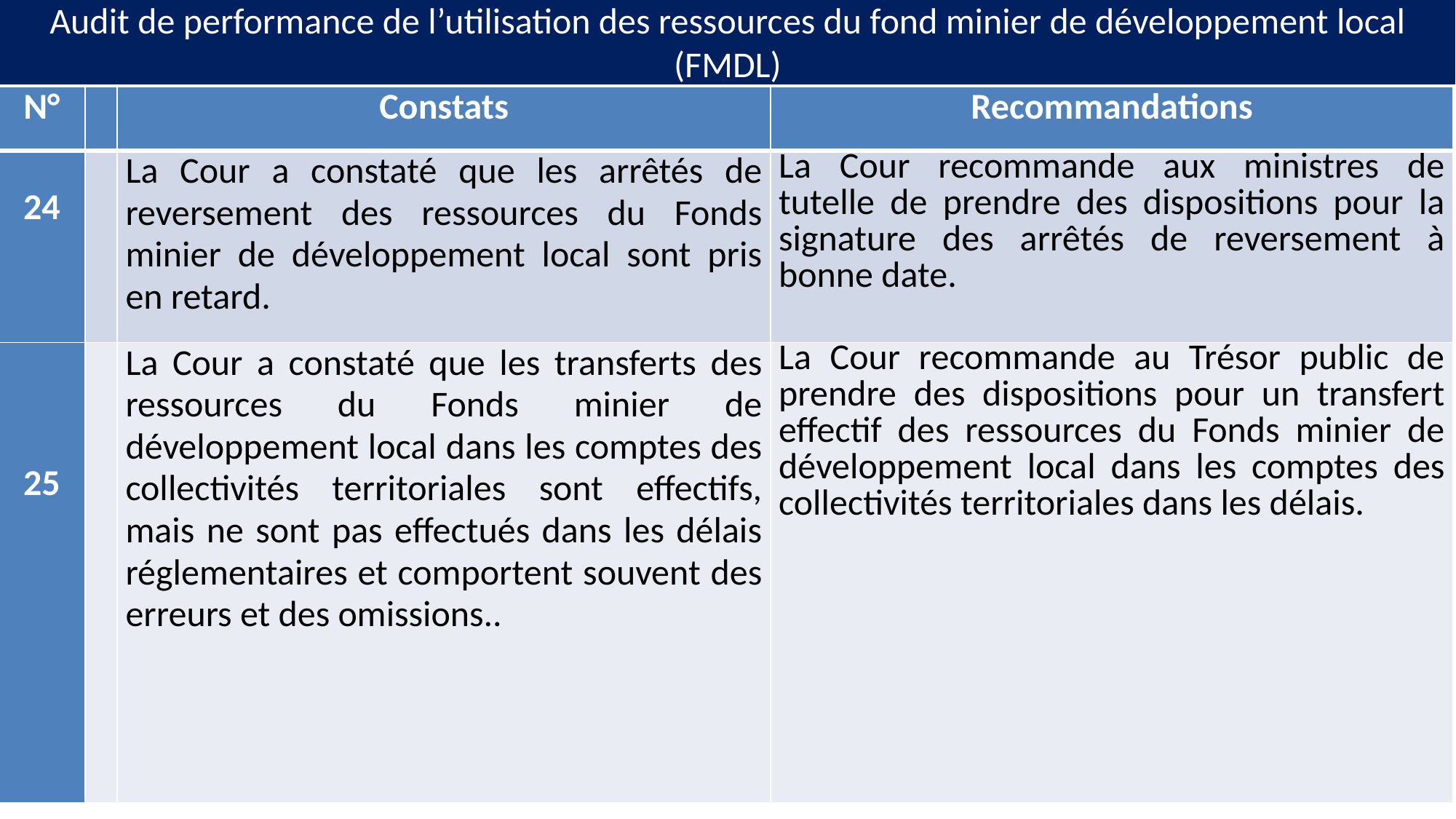

# Audit de performance de l’utilisation des ressources du fond minier de développement local (FMDL)
| N° |  | Constats | Recommandations |
| --- | --- | --- | --- |
| 24 |  | La Cour a constaté que les arrêtés de reversement des ressources du Fonds minier de développement local sont pris en retard. | La Cour recommande aux ministres de tutelle de prendre des dispositions pour la signature des arrêtés de reversement à bonne date. |
| 25 |  | La Cour a constaté que les transferts des ressources du Fonds minier de développement local dans les comptes des collectivités territoriales sont effectifs, mais ne sont pas effectués dans les délais réglementaires et comportent souvent des erreurs et des omissions.. | La Cour recommande au Trésor public de prendre des dispositions pour un transfert effectif des ressources du Fonds minier de développement local dans les comptes des collectivités territoriales dans les délais. |
25